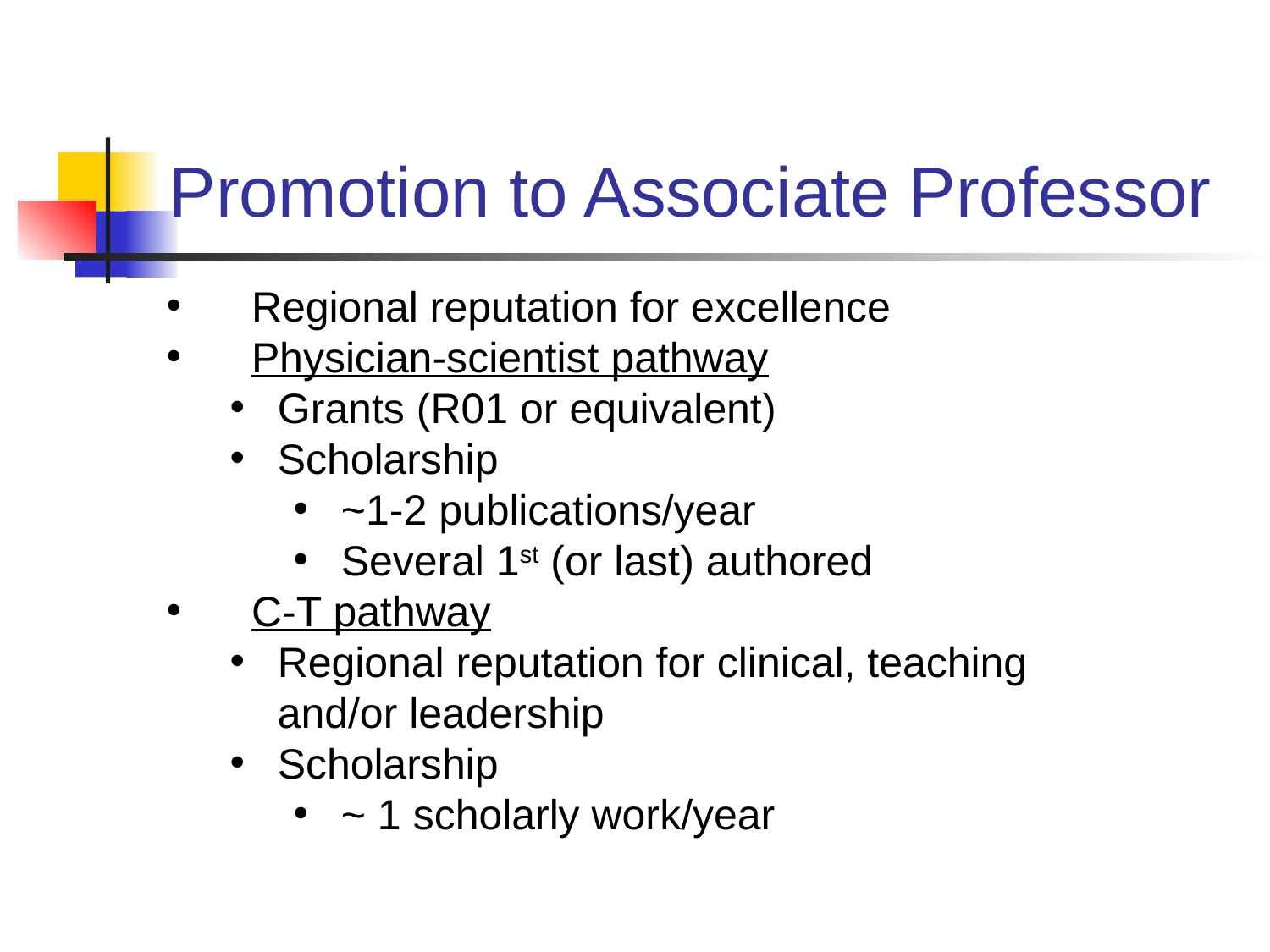

# Promotion to Associate Professor
Regional reputation for excellence
Physician-scientist pathway
Grants (R01 or equivalent)
Scholarship
~1-2 publications/year
Several 1st (or last) authored
C-T pathway
Regional reputation for clinical, teaching and/or leadership
Scholarship
~ 1 scholarly work/year